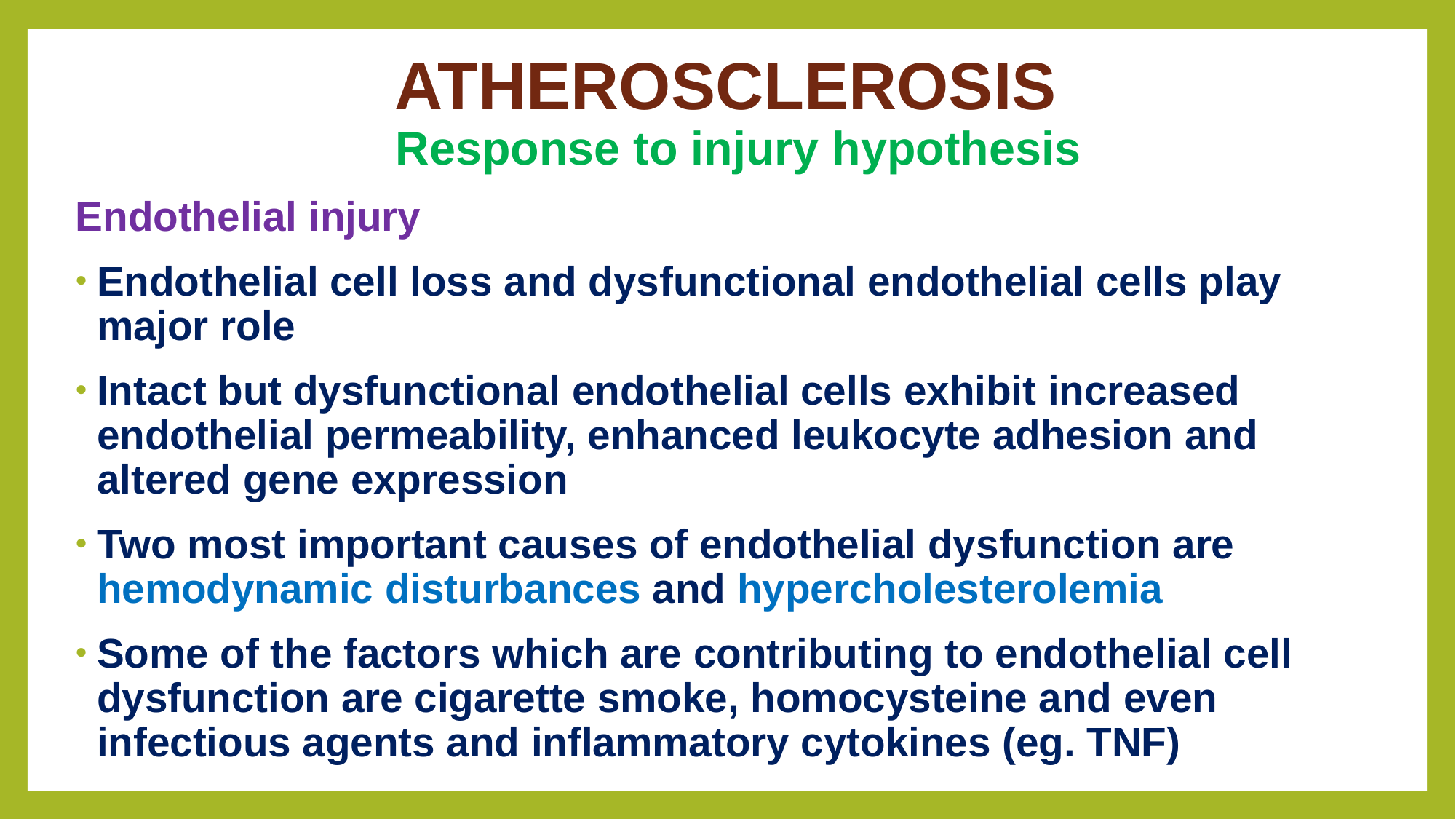

# ATHEROSCLEROSIS
Response to injury hypothesis
Endothelial injury
Endothelial cell loss and dysfunctional endothelial cells play major role
Intact but dysfunctional endothelial cells exhibit increased endothelial permeability, enhanced leukocyte adhesion and altered gene expression
Two most important causes of endothelial dysfunction are hemodynamic disturbances and hypercholesterolemia
Some of the factors which are contributing to endothelial cell dysfunction are cigarette smoke, homocysteine and even infectious agents and inflammatory cytokines (eg. TNF)